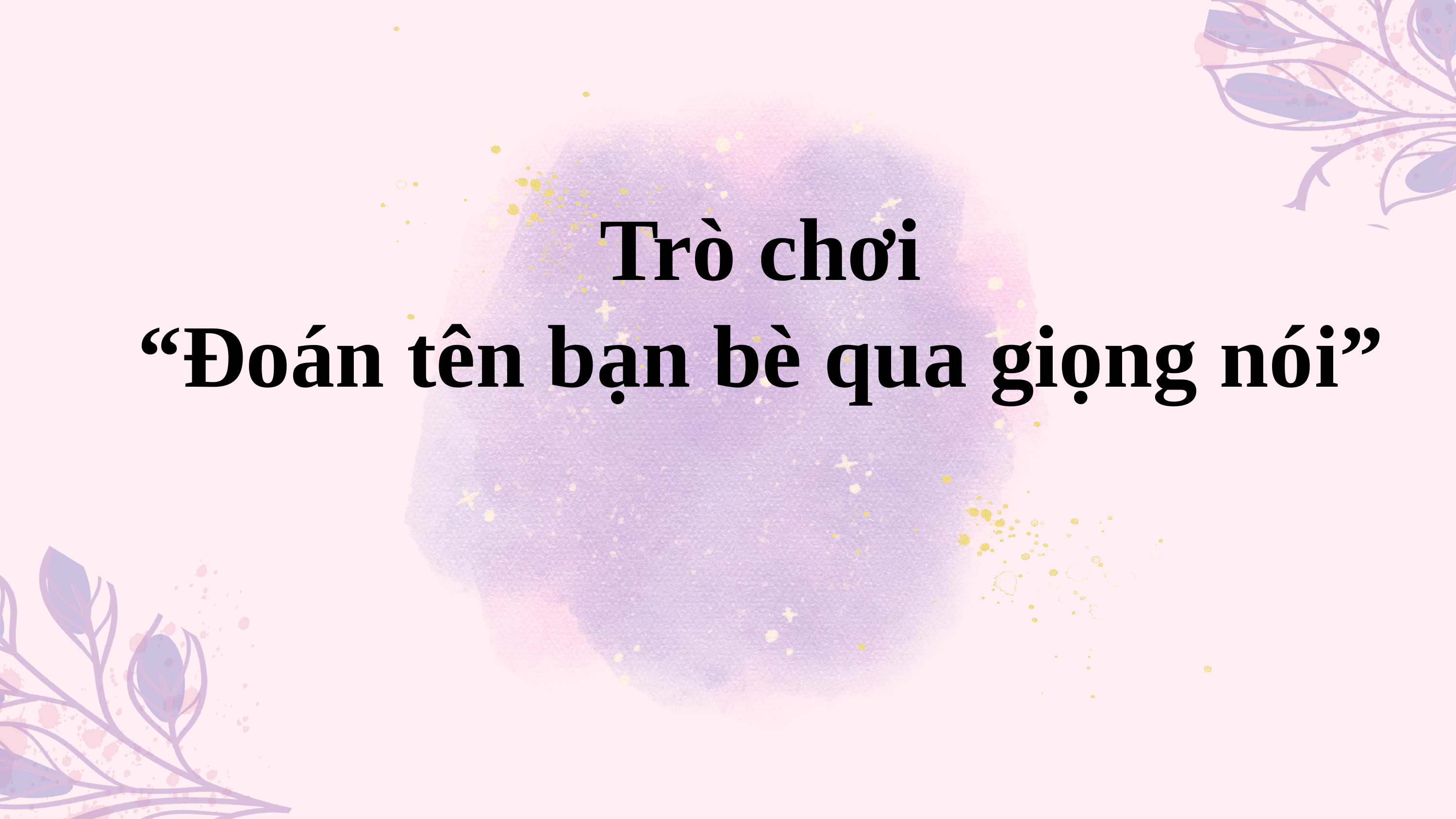

Trò chơi
“Đoán tên bạn bè qua giọng nói”